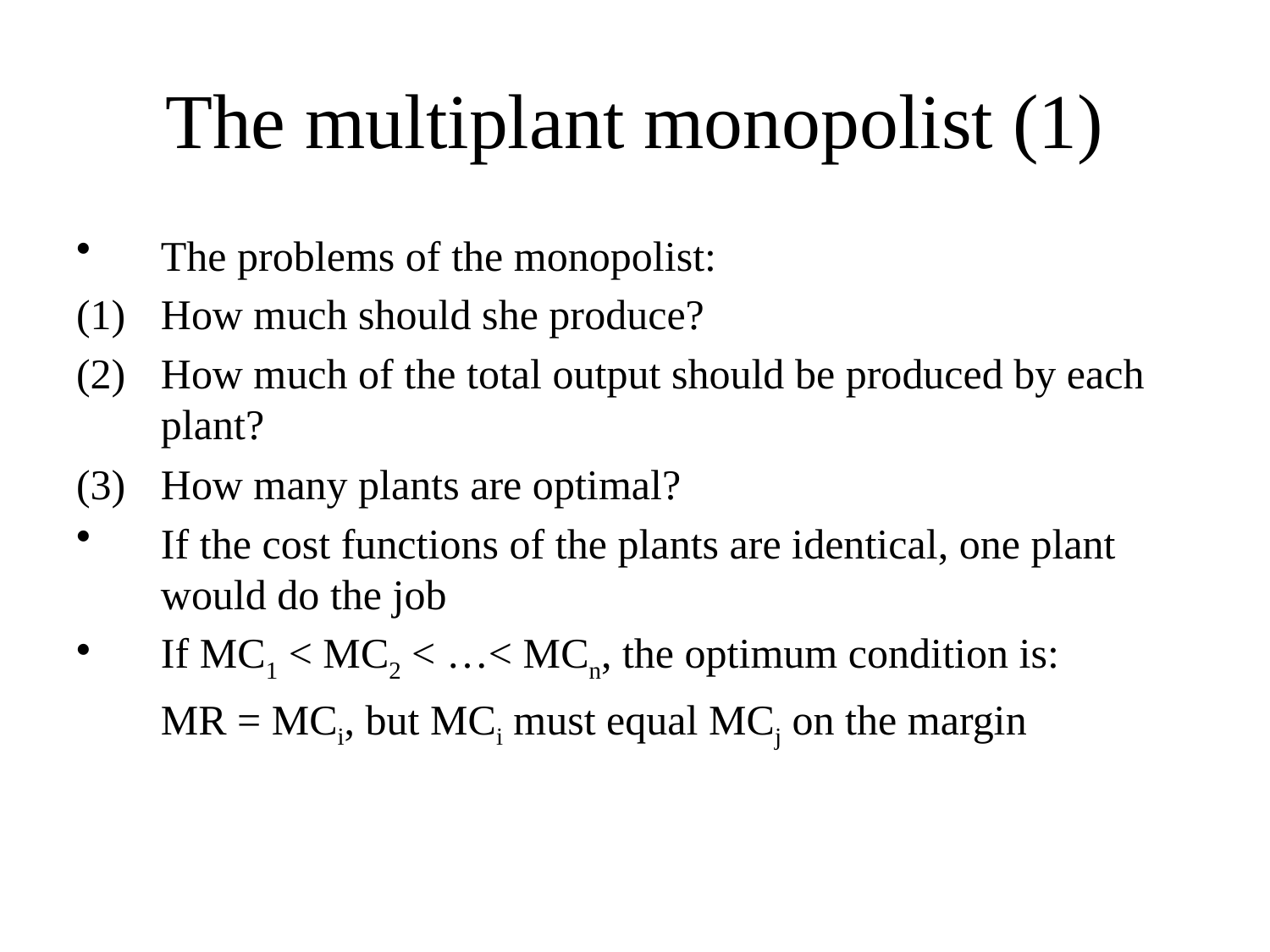

# The multiplant monopolist (1)
The problems of the monopolist:
How much should she produce?
How much of the total output should be produced by each plant?
How many plants are optimal?
If the cost functions of the plants are identical, one plant would do the job
If MC1 < MC2 < …< MCn, the optimum condition is:
	MR = MCi, but MCi must equal MCj on the margin